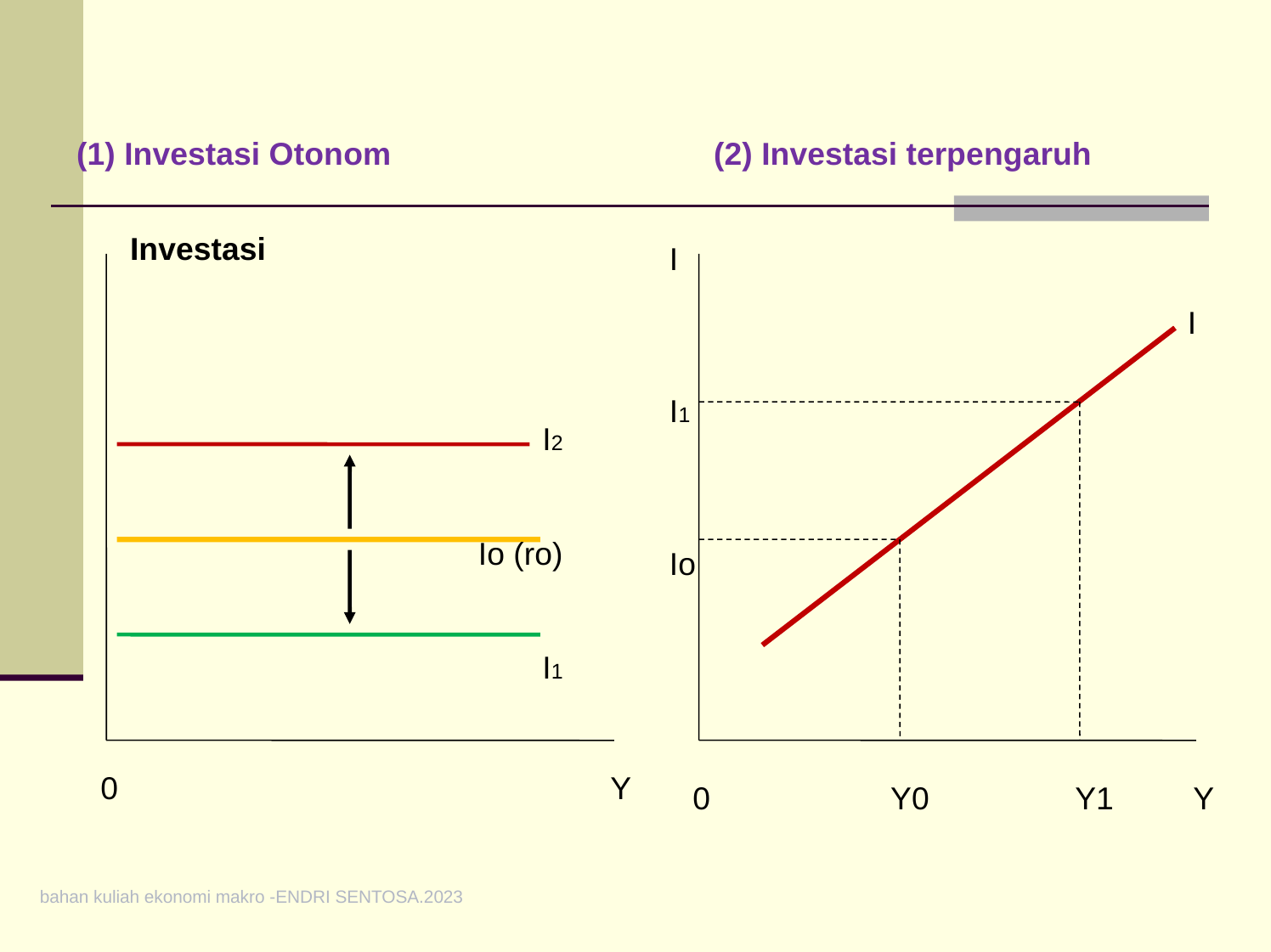

(1) Investasi Otonom			(2) Investasi terpengaruh
Investasi

I2

Io (ro)

I1

0				Y

I

I1

Io

0	        Y0		Y1         Y
I
bahan kuliah ekonomi makro -ENDRI SENTOSA.2023